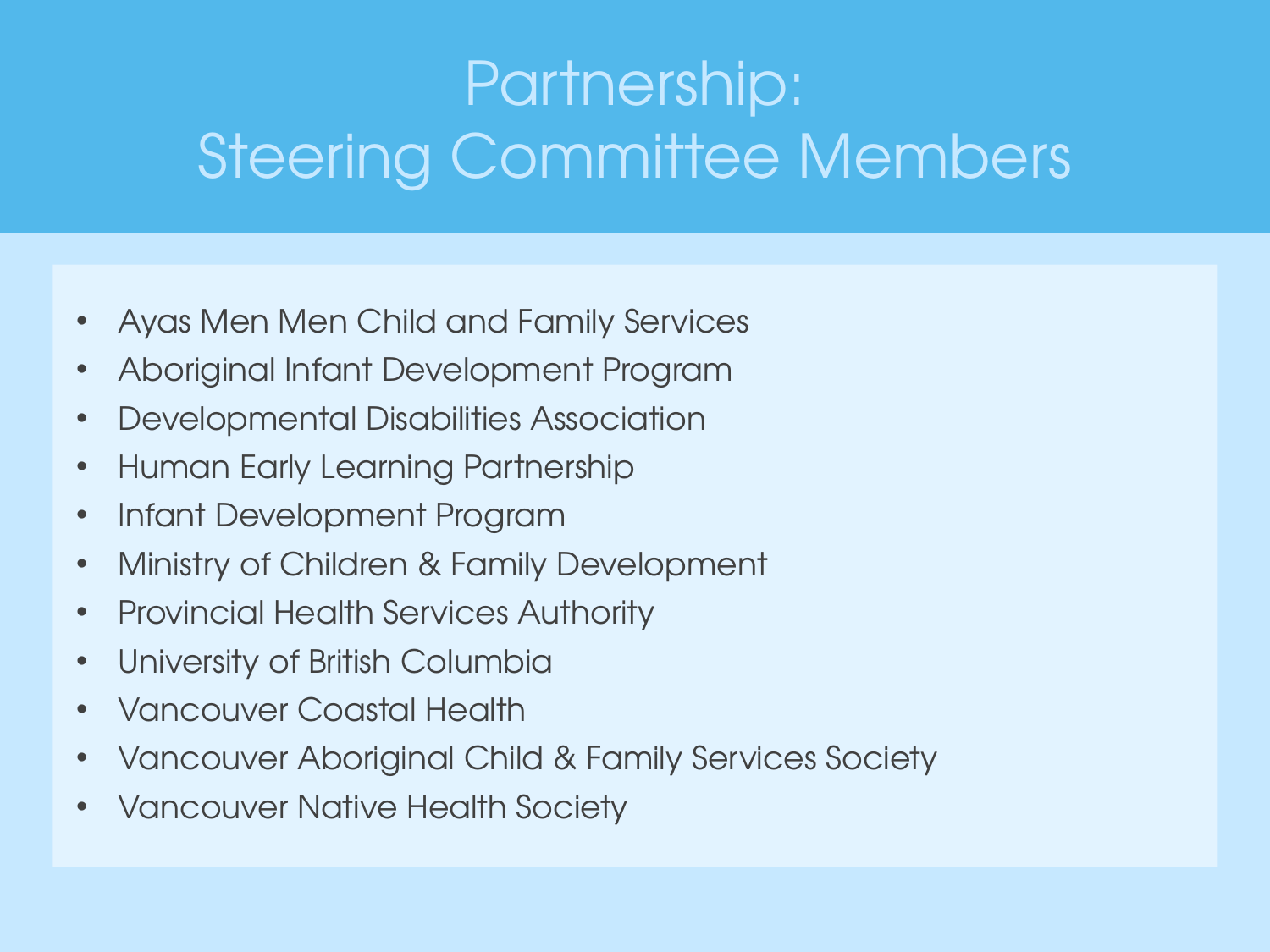

# Partnership: Steering Committee Members

Ayas Men Men Child and Family Services
Aboriginal Infant Development Program
Developmental Disabilities Association
Human Early Learning Partnership
Infant Development Program
Ministry of Children & Family Development
Provincial Health Services Authority
University of British Columbia
Vancouver Coastal Health
Vancouver Aboriginal Child & Family Services Society
Vancouver Native Health Society